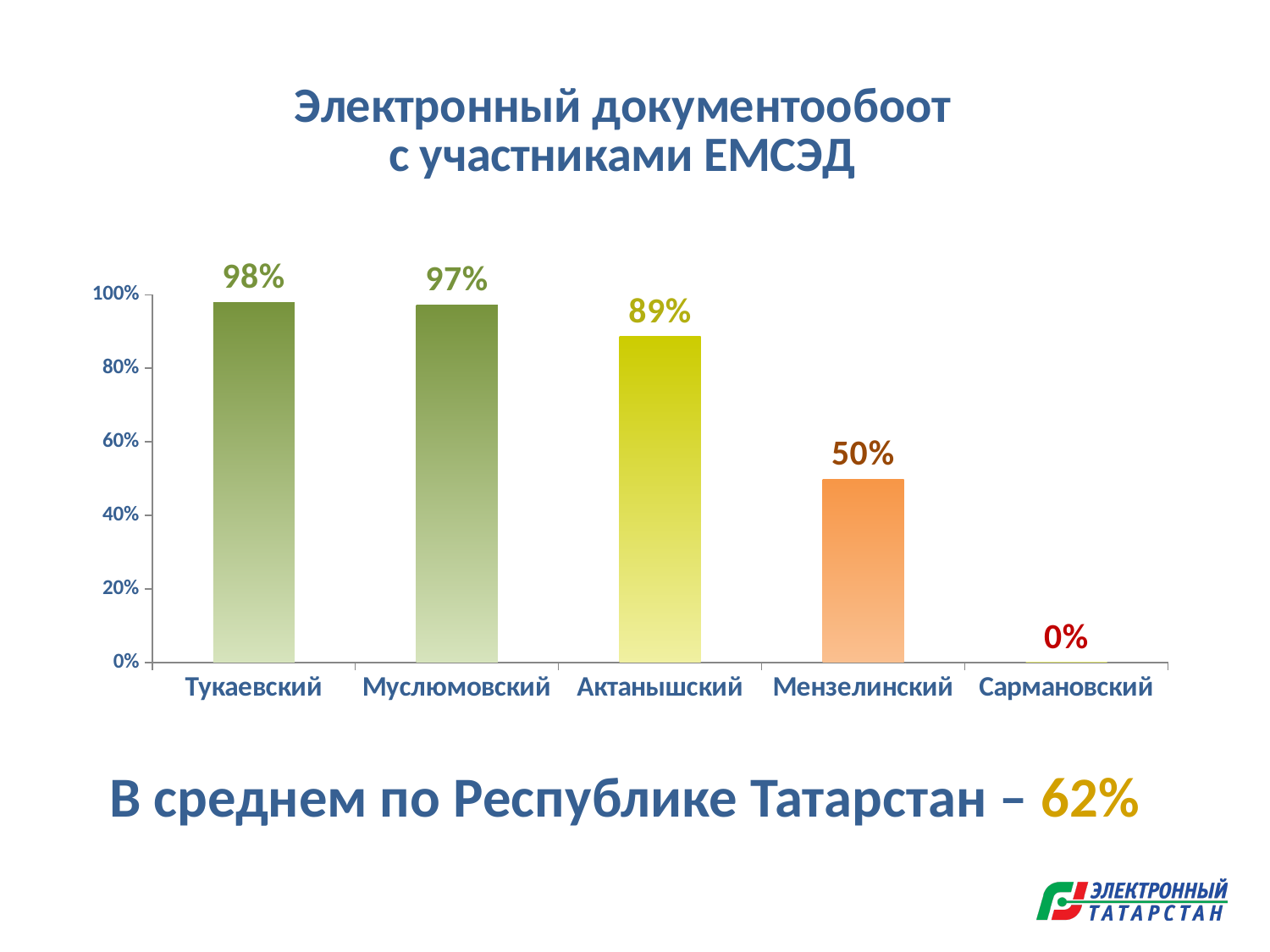

### Chart: Электронный документообоот
с участниками ЕМСЭД

| Category | Документообоот с участниками ЕМСЭД |
|---|---|
| Тукаевский | 0.9797297297297297 |
| Муслюмовский | 0.9716981132075472 |
| Актанышский | 0.8857142857142857 |
| Мензелинский | 0.4984709480122324 |
| Сармановский | 0.0 |
В среднем по Республике Татарстан – 62%